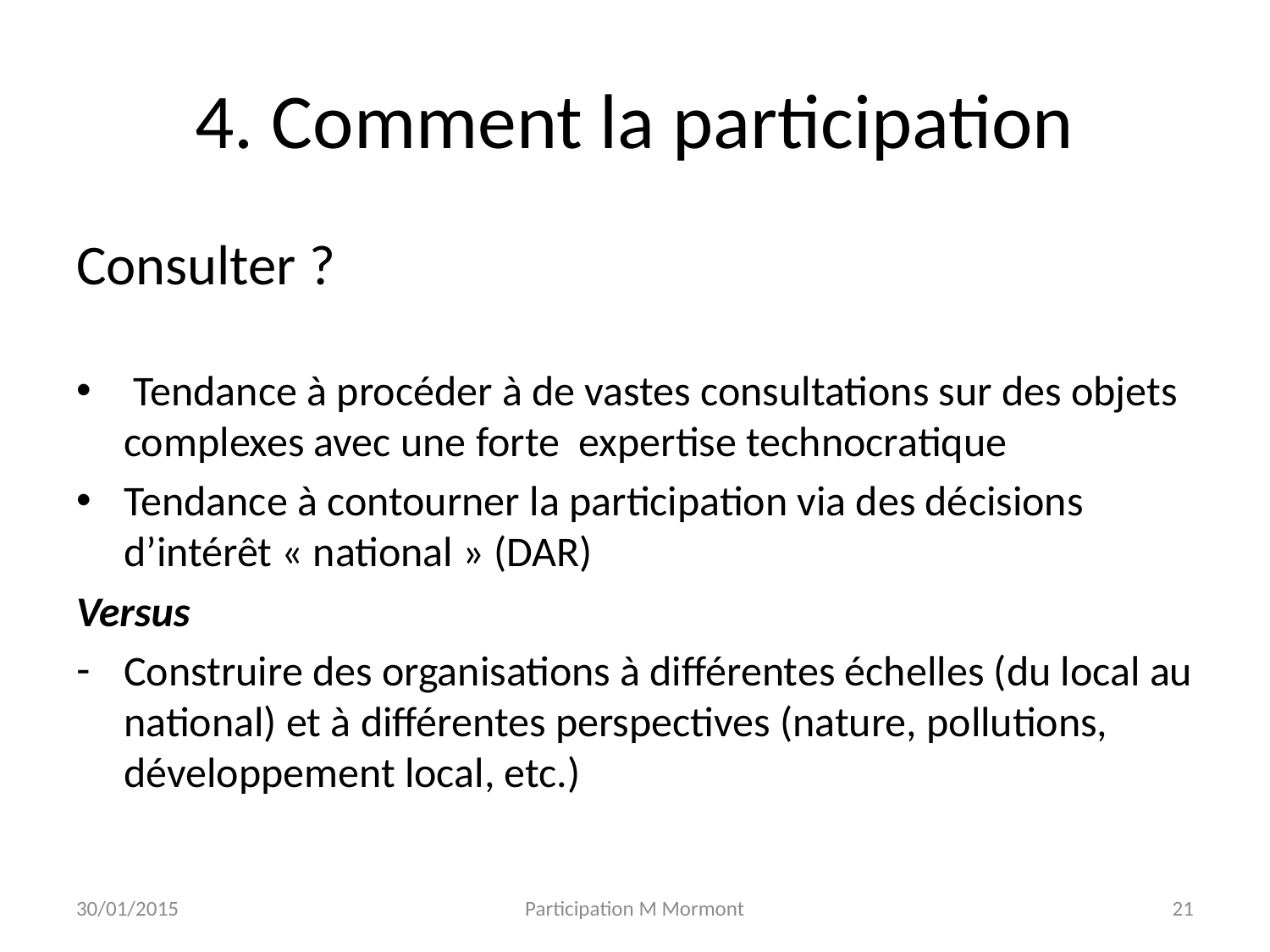

# 4. Comment la participation
Consulter ?

 Tendance à procéder à de vastes consultations sur des objets complexes avec une forte  expertise technocratique
Tendance à contourner la participation via des décisions d’intérêt « national » (DAR)
Versus
Construire des organisations à différentes échelles (du local au national) et à différentes perspectives (nature, pollutions, développement local, etc.)

30/01/2015
Participation M Mormont
21